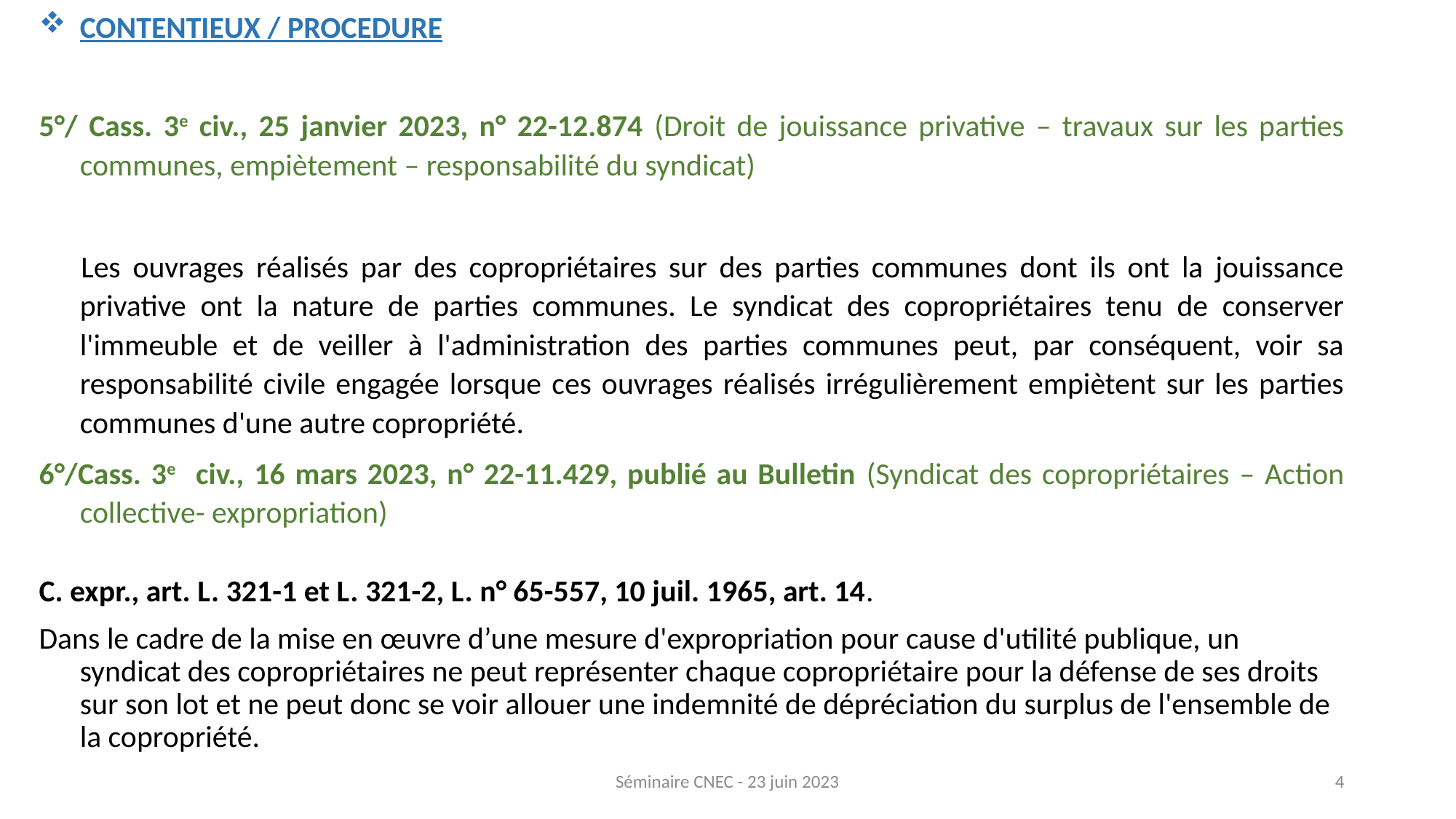

CONTENTIEUX / PROCEDURE

5°/ Cass. 3e civ., 25 janvier 2023, n° 22-12.874 (Droit de jouissance privative – travaux sur les parties communes, empiètement – responsabilité du syndicat)

Les ouvrages réalisés par des copropriétaires sur des parties communes dont ils ont la jouissance privative ont la nature de parties communes. Le syndicat des copropriétaires tenu de conserver l'immeuble et de veiller à l'administration des parties communes peut, par conséquent, voir sa responsabilité civile engagée lorsque ces ouvrages réalisés irrégulièrement empiètent sur les parties communes d'une autre copropriété.
6°/Cass. 3e  civ., 16 mars 2023, n° 22-11.429, publié au Bulletin (Syndicat des copropriétaires – Action collective- expropriation)

C. expr., art. L. 321-1 et L. 321-2, L. n° 65-557, 10 juil. 1965, art. 14.
Dans le cadre de la mise en œuvre d’une mesure d'expropriation pour cause d'utilité publique, un syndicat des copropriétaires ne peut représenter chaque copropriétaire pour la défense de ses droits sur son lot et ne peut donc se voir allouer une indemnité de dépréciation du surplus de l'ensemble de la copropriété.

Séminaire CNEC - 23 juin 2023
4